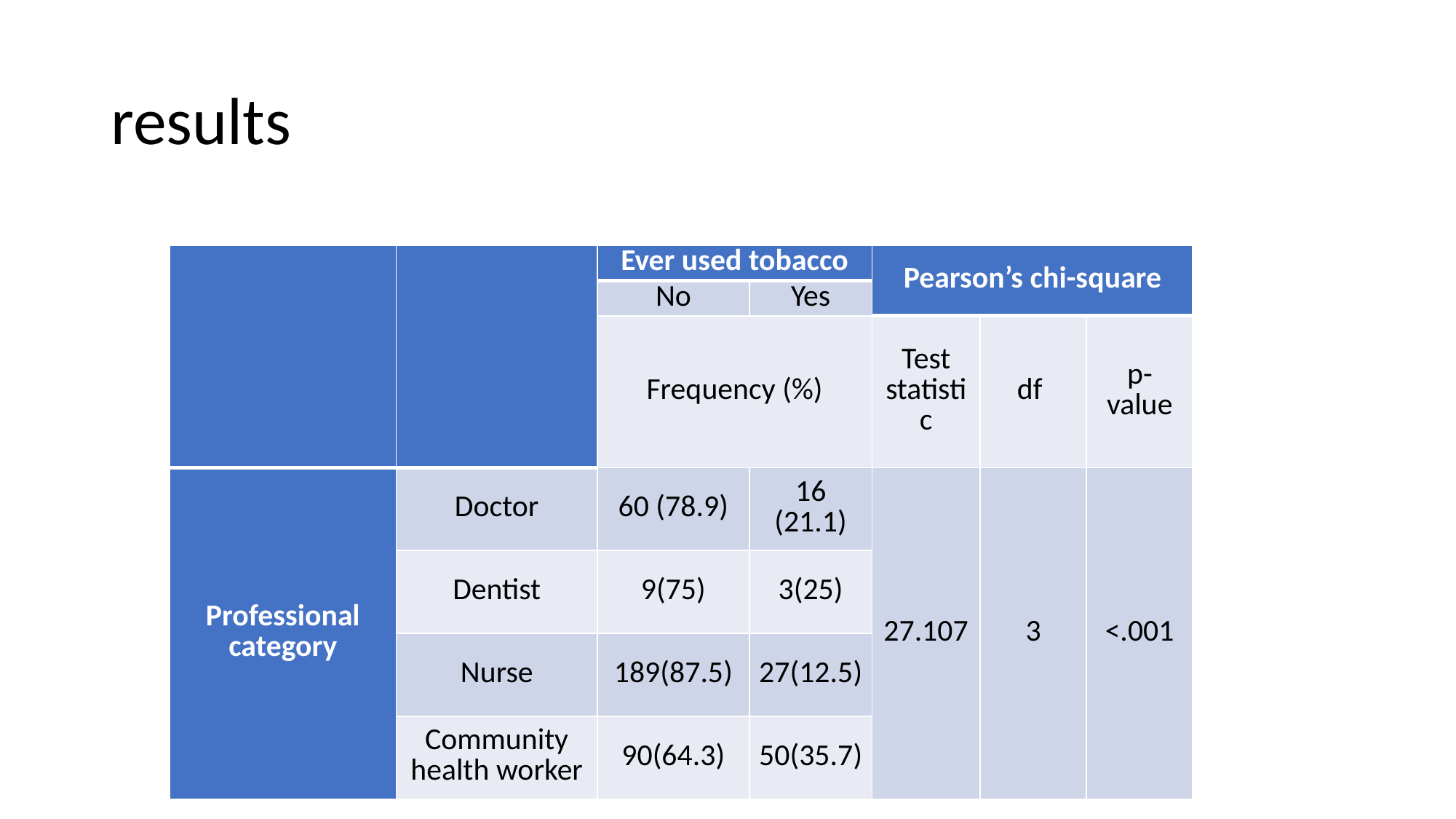

# results
|  |  | Ever used tobacco |  | Pearson’s chi-square |  |  |
| --- | --- | --- | --- | --- | --- | --- |
|  |  | No | Yes |  |  |  |
|  |  | Frequency (%) |  | Test statistic | df | p-value |
| Professional category | Doctor | 60 (78.9) | 16 (21.1) | 27.107 | 3 | <.001 |
|  | Dentist | 9(75) | 3(25) |  |  |  |
|  | Nurse | 189(87.5) | 27(12.5) |  |  |  |
|  | Community health worker | 90(64.3) | 50(35.7) |  |  |  |